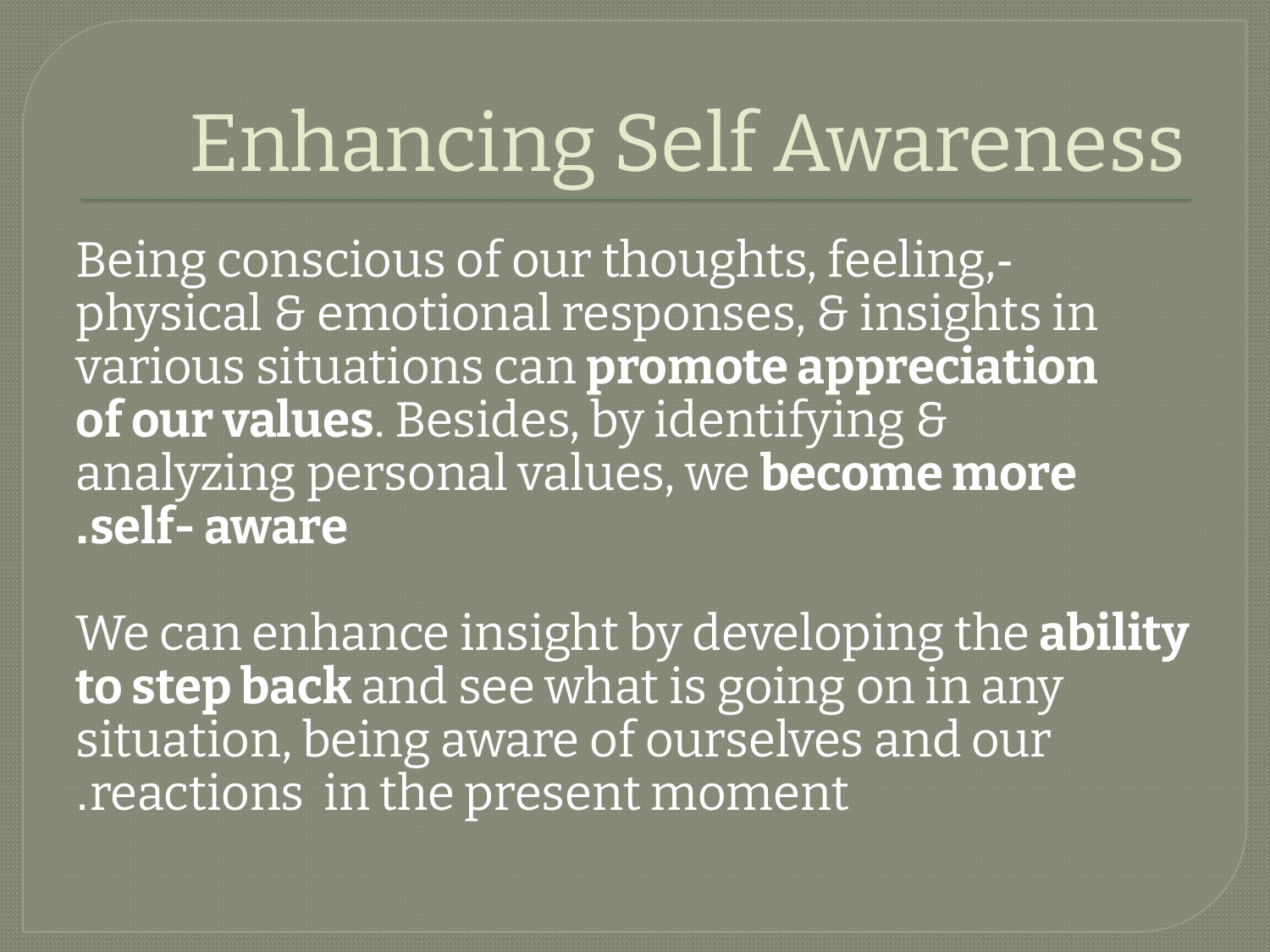

# Enhancing Self Awareness
-Being conscious of our thoughts, feeling, physical & emotional responses, & insights in various situations can promote appreciation of our values. Besides, by identifying & analyzing personal values, we become more self- aware.

We can enhance insight by developing the ability to step back and see what is going on in any situation, being aware of ourselves and our reactions  in the present moment.